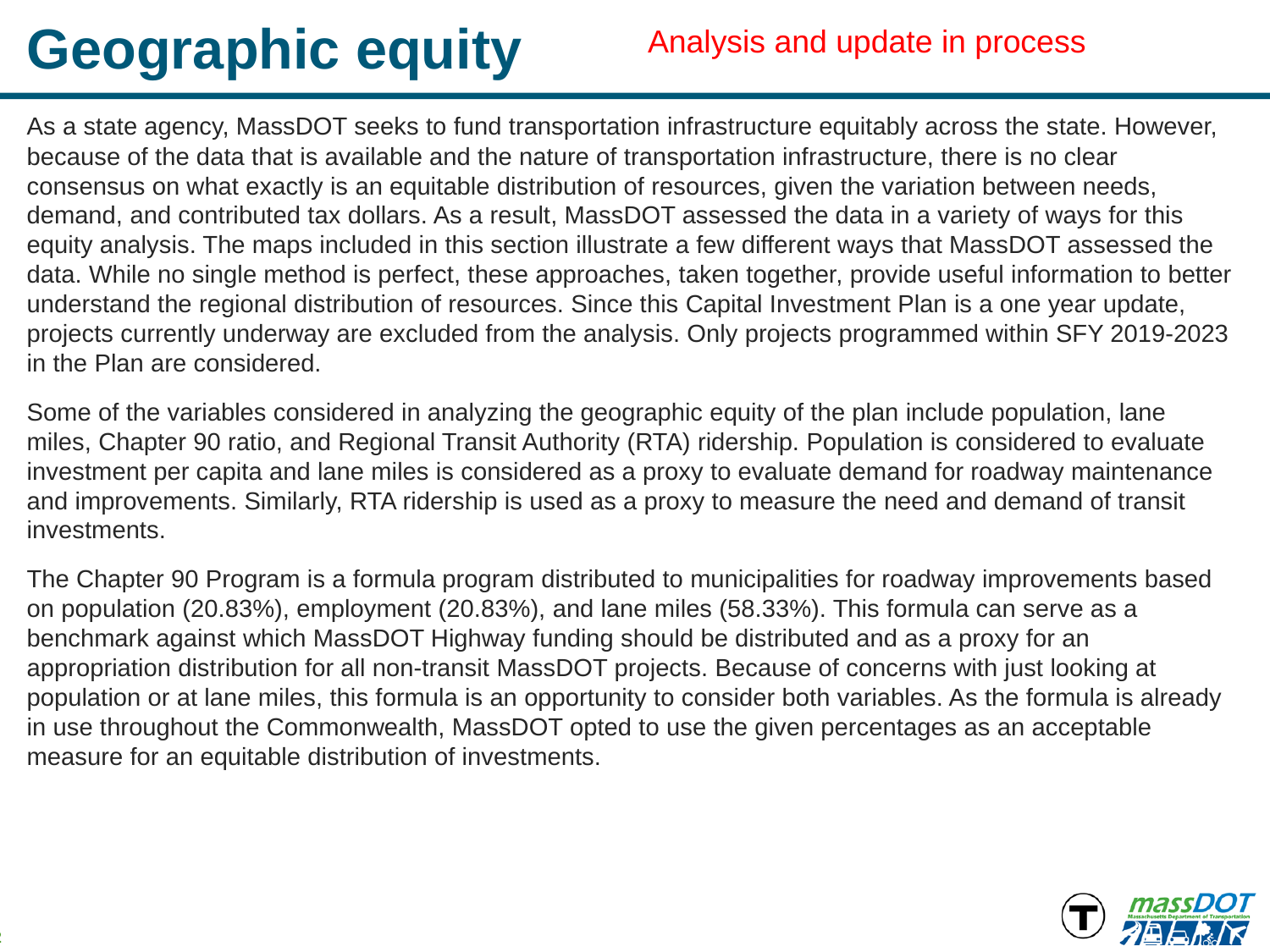

# Geographic equity
Analysis and update in process
As a state agency, MassDOT seeks to fund transportation infrastructure equitably across the state. However, because of the data that is available and the nature of transportation infrastructure, there is no clear consensus on what exactly is an equitable distribution of resources, given the variation between needs, demand, and contributed tax dollars. As a result, MassDOT assessed the data in a variety of ways for this equity analysis. The maps included in this section illustrate a few different ways that MassDOT assessed the data. While no single method is perfect, these approaches, taken together, provide useful information to better understand the regional distribution of resources. Since this Capital Investment Plan is a one year update, projects currently underway are excluded from the analysis. Only projects programmed within SFY 2019-2023 in the Plan are considered.
Some of the variables considered in analyzing the geographic equity of the plan include population, lane miles, Chapter 90 ratio, and Regional Transit Authority (RTA) ridership. Population is considered to evaluate investment per capita and lane miles is considered as a proxy to evaluate demand for roadway maintenance and improvements. Similarly, RTA ridership is used as a proxy to measure the need and demand of transit investments.
The Chapter 90 Program is a formula program distributed to municipalities for roadway improvements based on population (20.83%), employment (20.83%), and lane miles (58.33%). This formula can serve as a benchmark against which MassDOT Highway funding should be distributed and as a proxy for an appropriation distribution for all non-transit MassDOT projects. Because of concerns with just looking at population or at lane miles, this formula is an opportunity to consider both variables. As the formula is already in use throughout the Commonwealth, MassDOT opted to use the given percentages as an acceptable measure for an equitable distribution of investments.